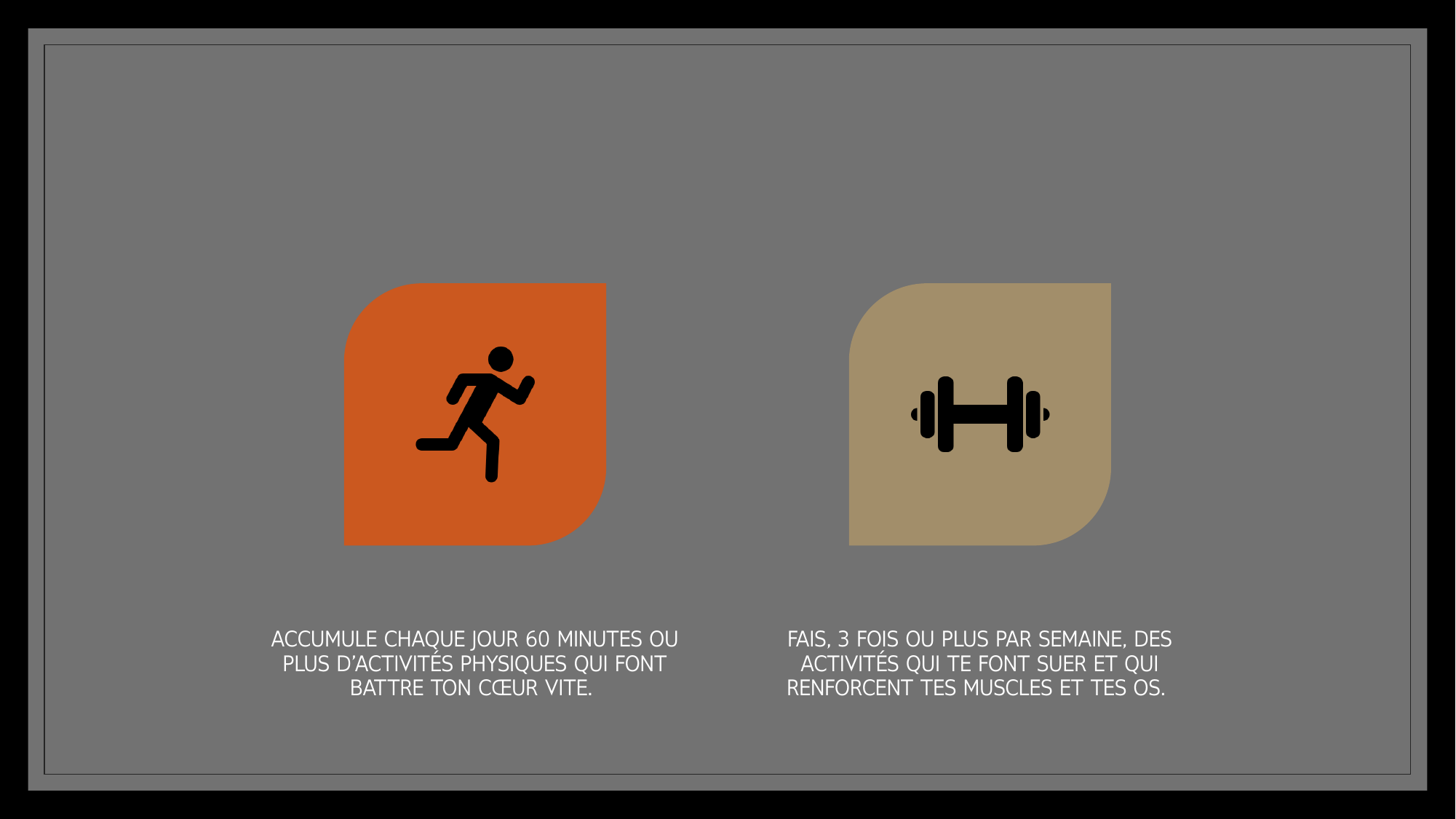

#
Accumule chaque jour 60 minutes ou plus d’activités physiques qui font battre ton cœur vite.
Fais, 3 fois ou plus par semaine, des activités qui te font suer et qui renforcent tes muscles et tes os.